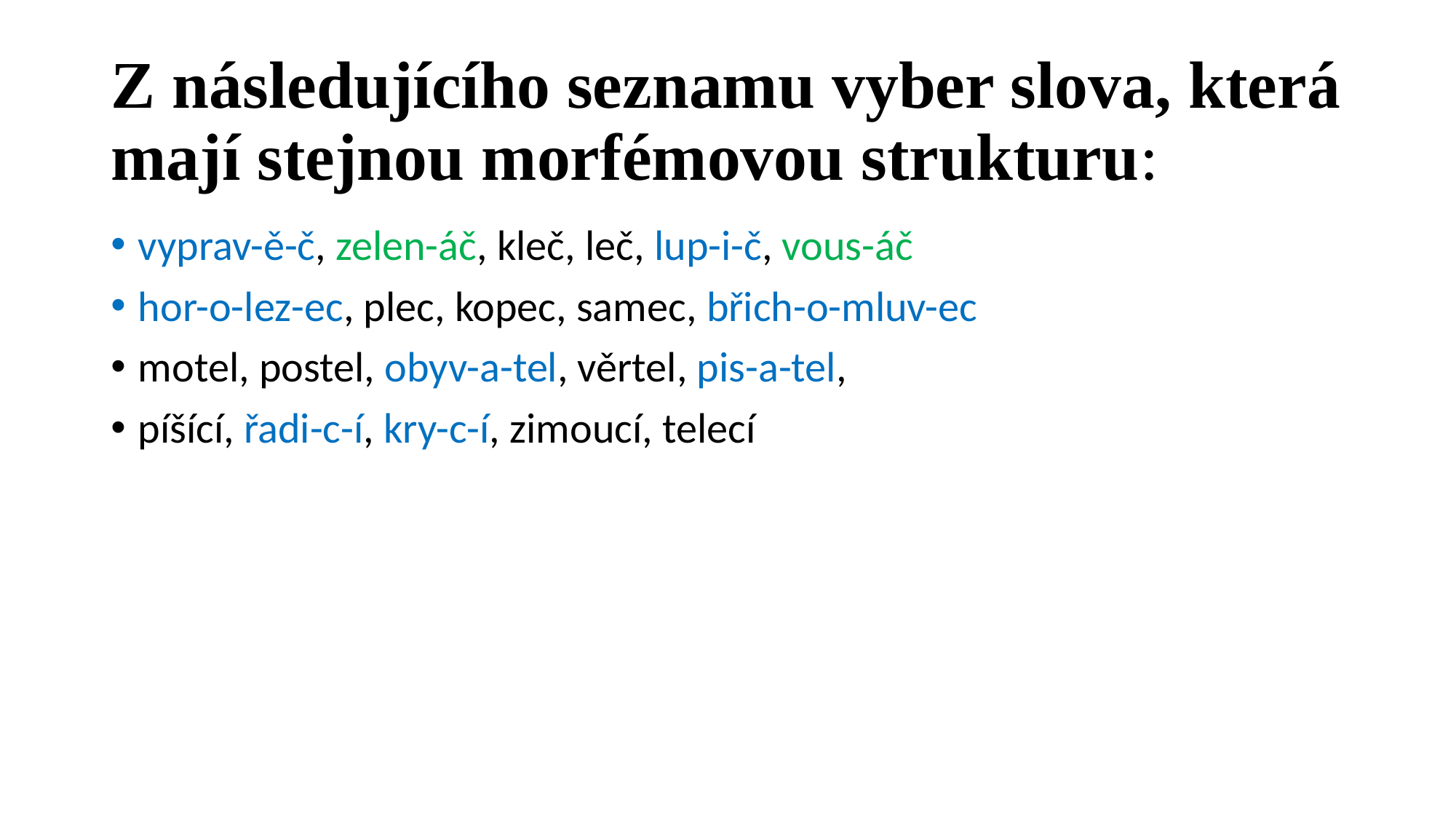

# Z následujícího seznamu vyber slova, která mají stejnou morfémovou strukturu:
vyprav-ě-č, zelen-áč, kleč, leč, lup-i-č, vous-áč
hor-o-lez-ec, plec, kopec, samec, břich-o-mluv-ec
motel, postel, obyv-a-tel, věrtel, pis-a-tel,
píšící, řadi-c-í, kry-c-í, zimoucí, telecí